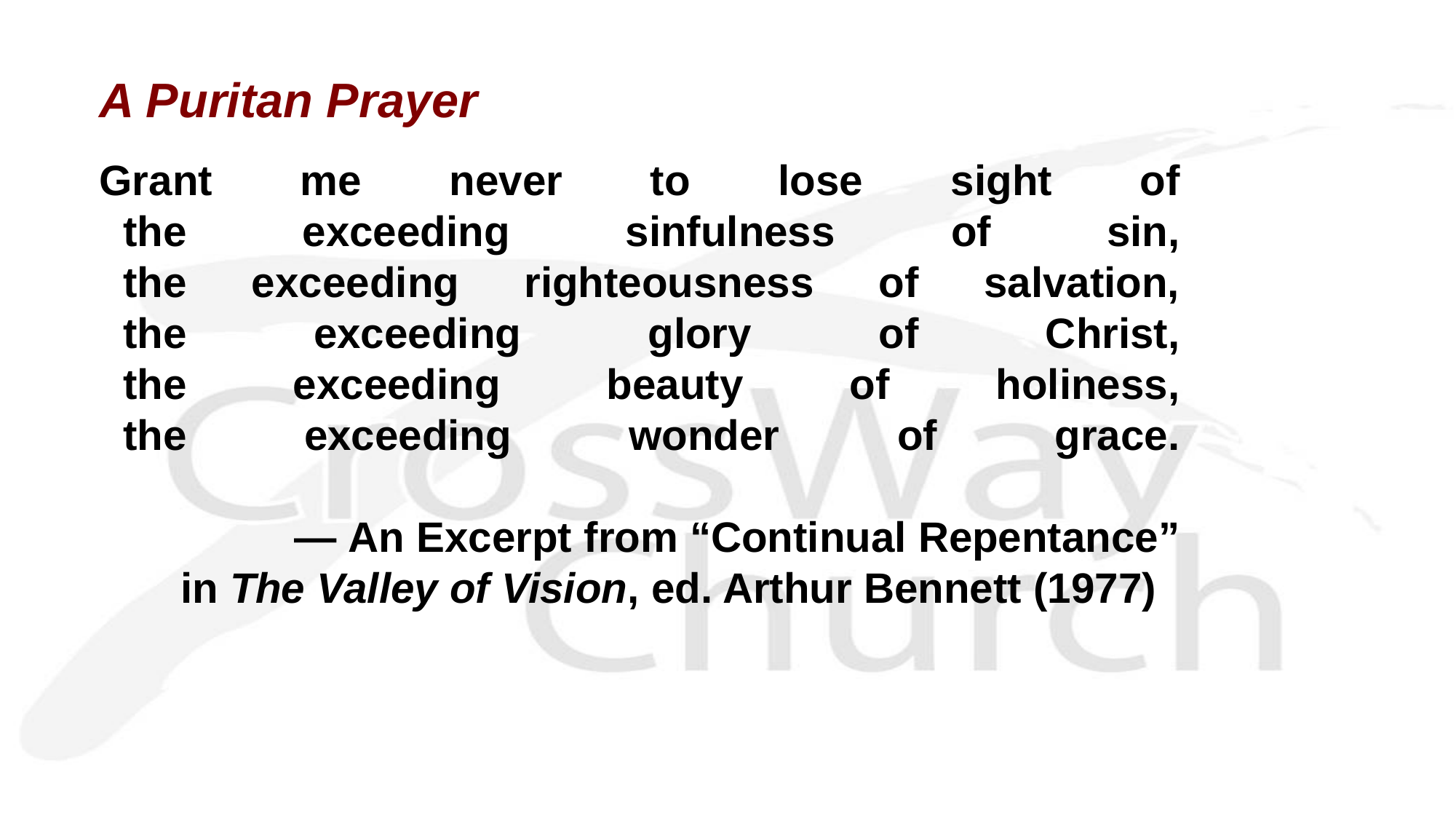

A Puritan Prayer

Grant me never to lose sight of
  the exceeding sinfulness of sin,
  the exceeding righteousness of salvation,
  the exceeding glory of Christ,
  the exceeding beauty of holiness,
  the exceeding wonder of grace.
— An Excerpt from “Continual Repentance”
in The Valley of Vision, ed. Arthur Bennett (1977)